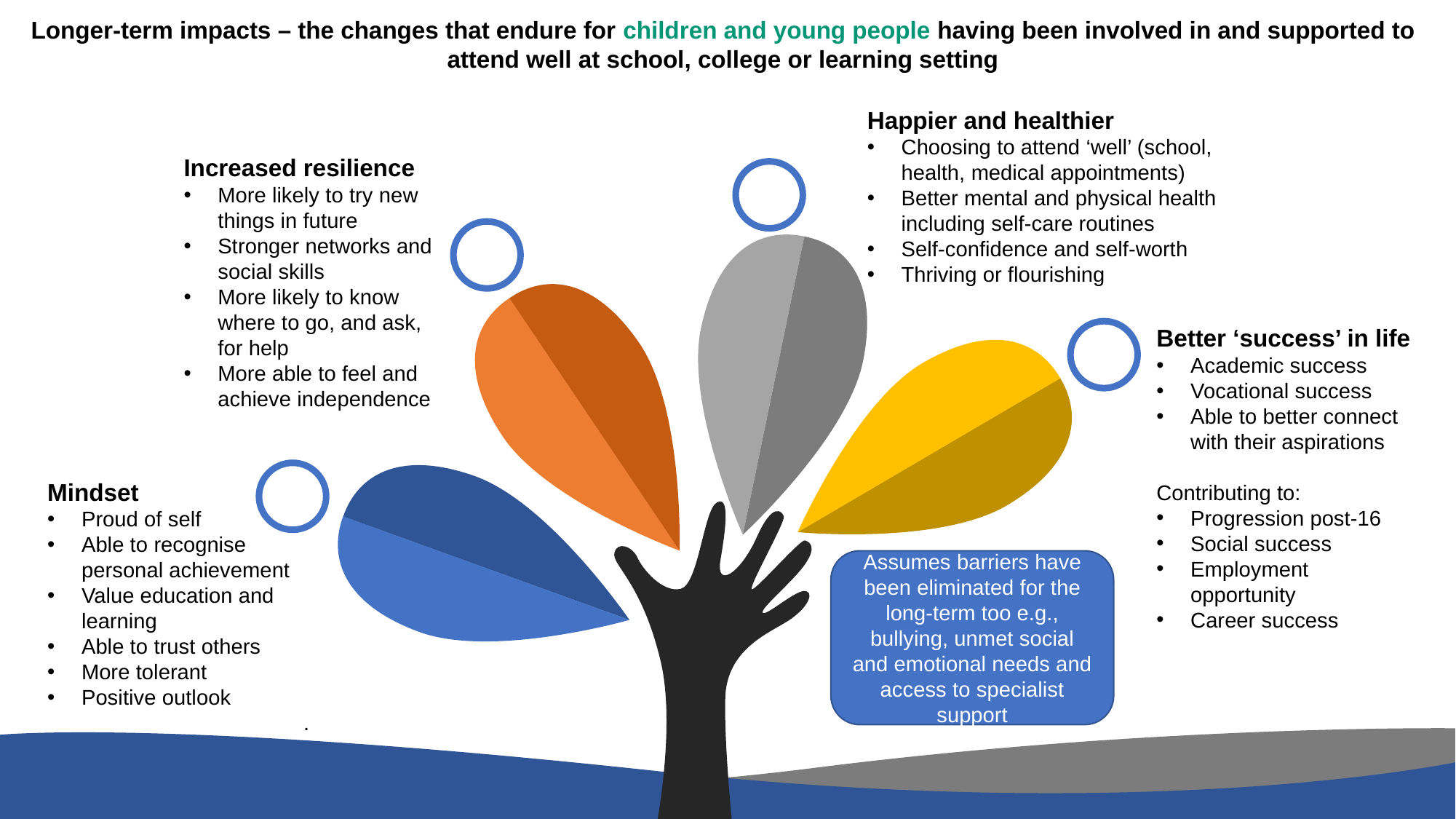

Longer-term impacts – the changes that endure for children and young people having been involved in and supported to attend well at school, college or learning setting
Happier and healthier
Choosing to attend ‘well’ (school, health, medical appointments)
Better mental and physical health including self-care routines
Self-confidence and self-worth
Thriving or flourishing

Increased resilience
More likely to try new things in future
Stronger networks and social skills
More likely to know where to go, and ask, for help
More able to feel and achieve independence

Better ‘success’ in life
Academic success
Vocational success
Able to better connect with their aspirations

Contributing to:
Progression post-16
Social success
Employment opportunity
Career success

Mindset
Proud of self
Able to recognise personal achievement
Value education and learning
Able to trust others
More tolerant
Positive outlook
.

Assumes barriers have been eliminated for the long-term too e.g., bullying, unmet social and emotional needs and access to specialist support